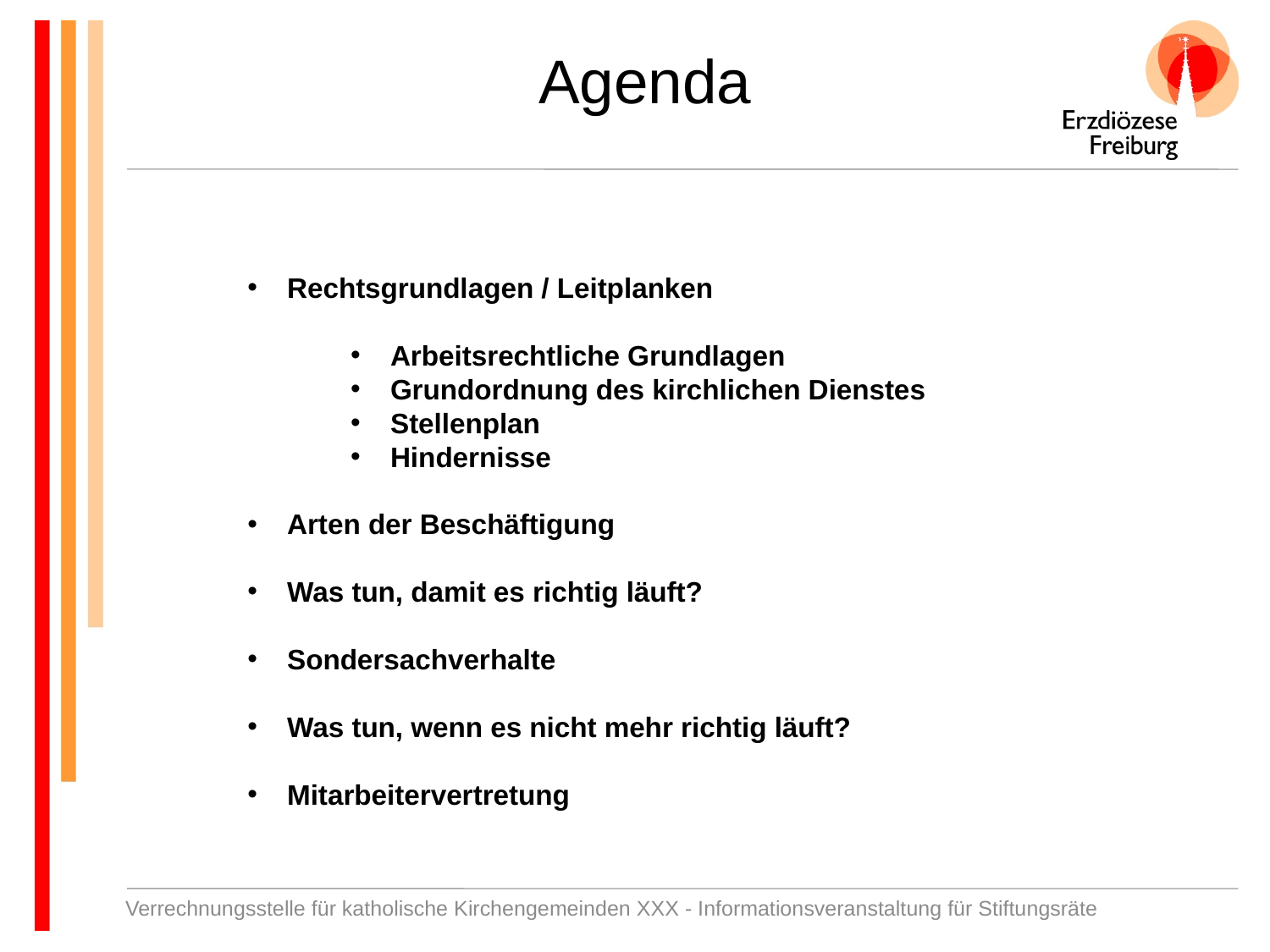

Agenda

Rechtsgrundlagen / Leitplanken

Arbeitsrechtliche Grundlagen
Grundordnung des kirchlichen Dienstes
Stellenplan
Hindernisse

Arten der Beschäftigung

Was tun, damit es richtig läuft?

Sondersachverhalte

Was tun, wenn es nicht mehr richtig läuft?

Mitarbeitervertretung

Verrechnungsstelle für katholische Kirchengemeinden XXX - Informationsveranstaltung für Stiftungsräte